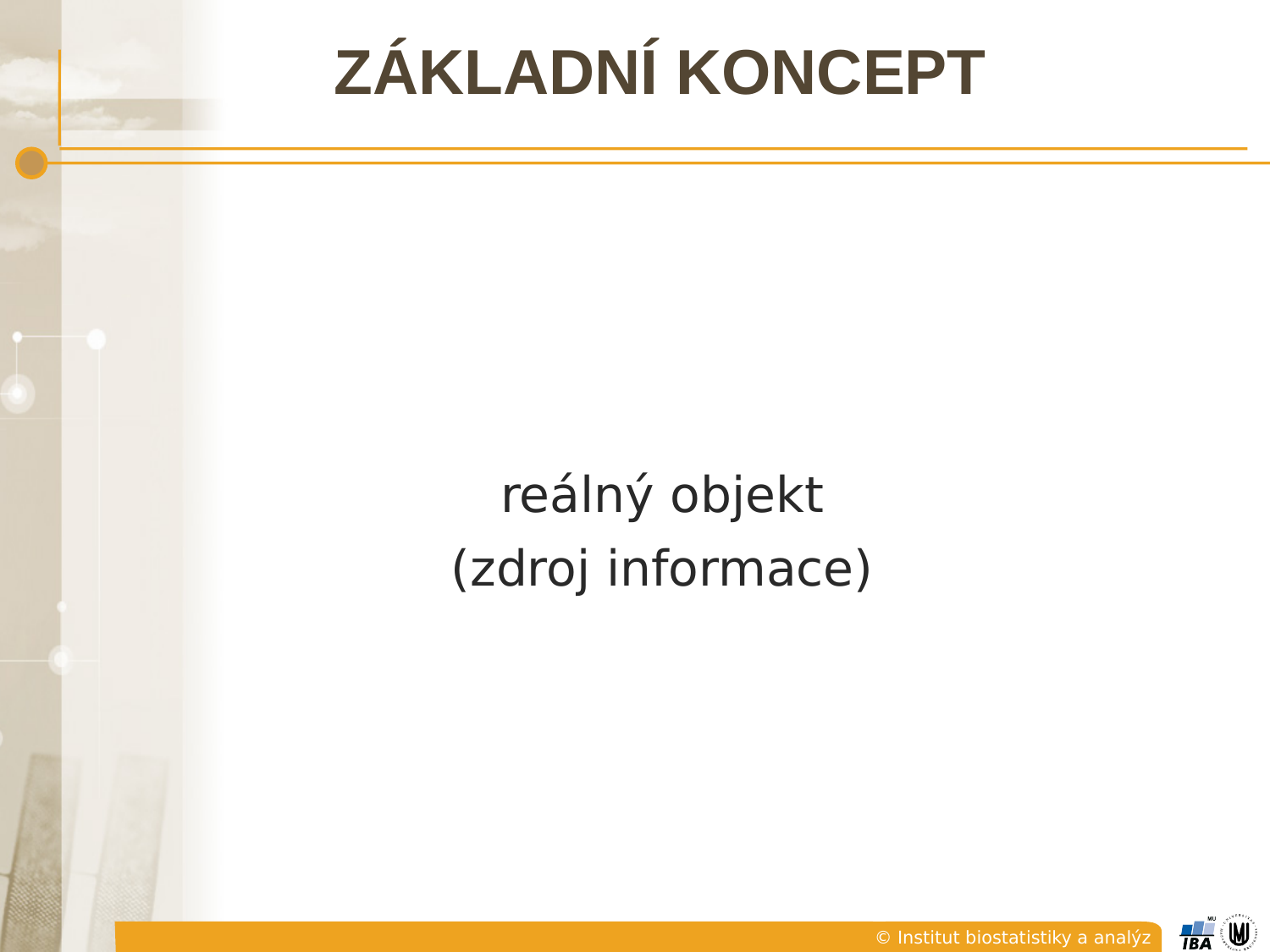

# ZÁKLADNÍ KONCEPT
reálný objekt
(zdroj informace)